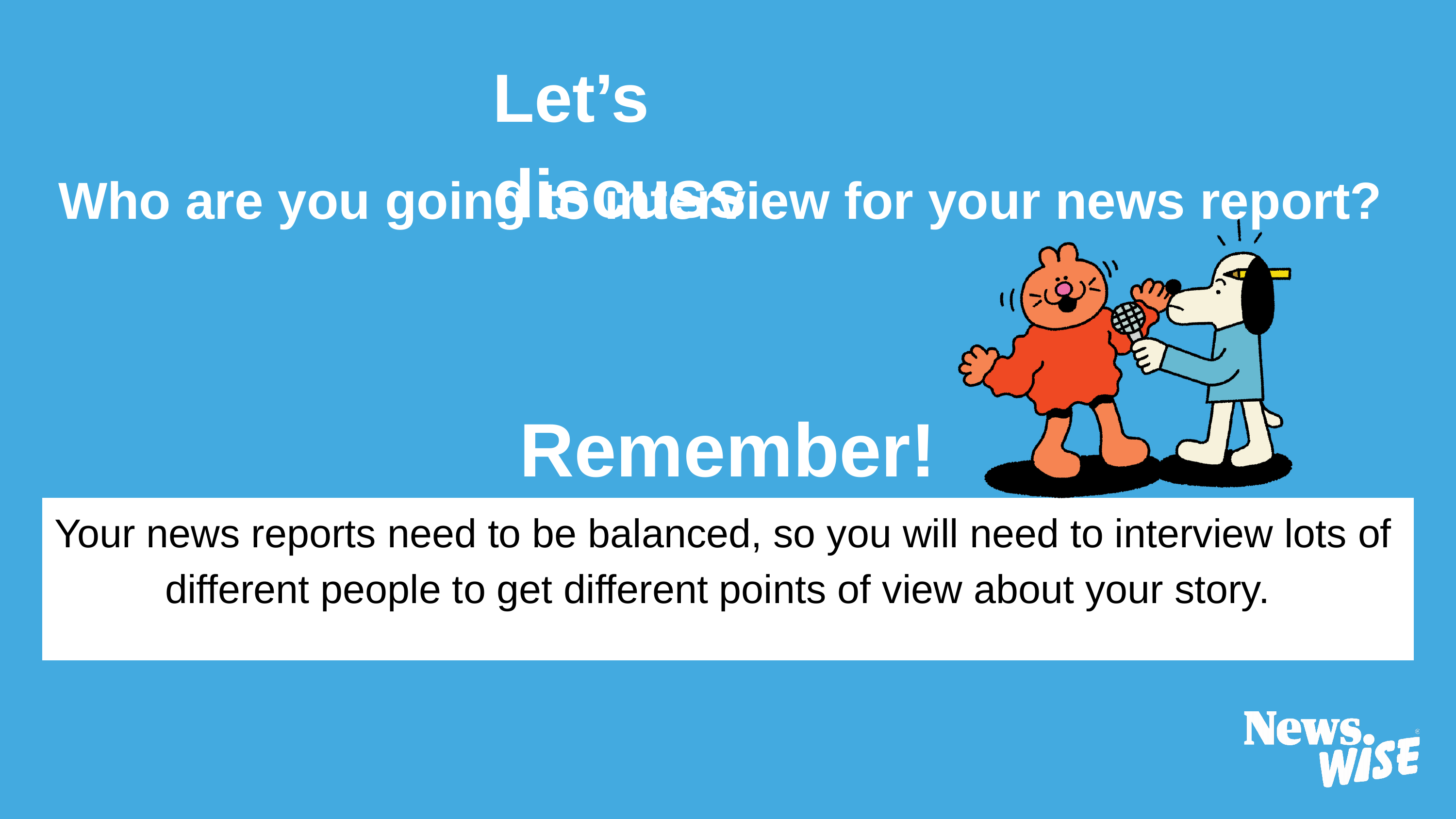

Let’s discuss
Who are you going to interview for your news report?

Remember!

Your news reports need to be balanced, so you will need to interview lots of different people to get different points of view about your story.